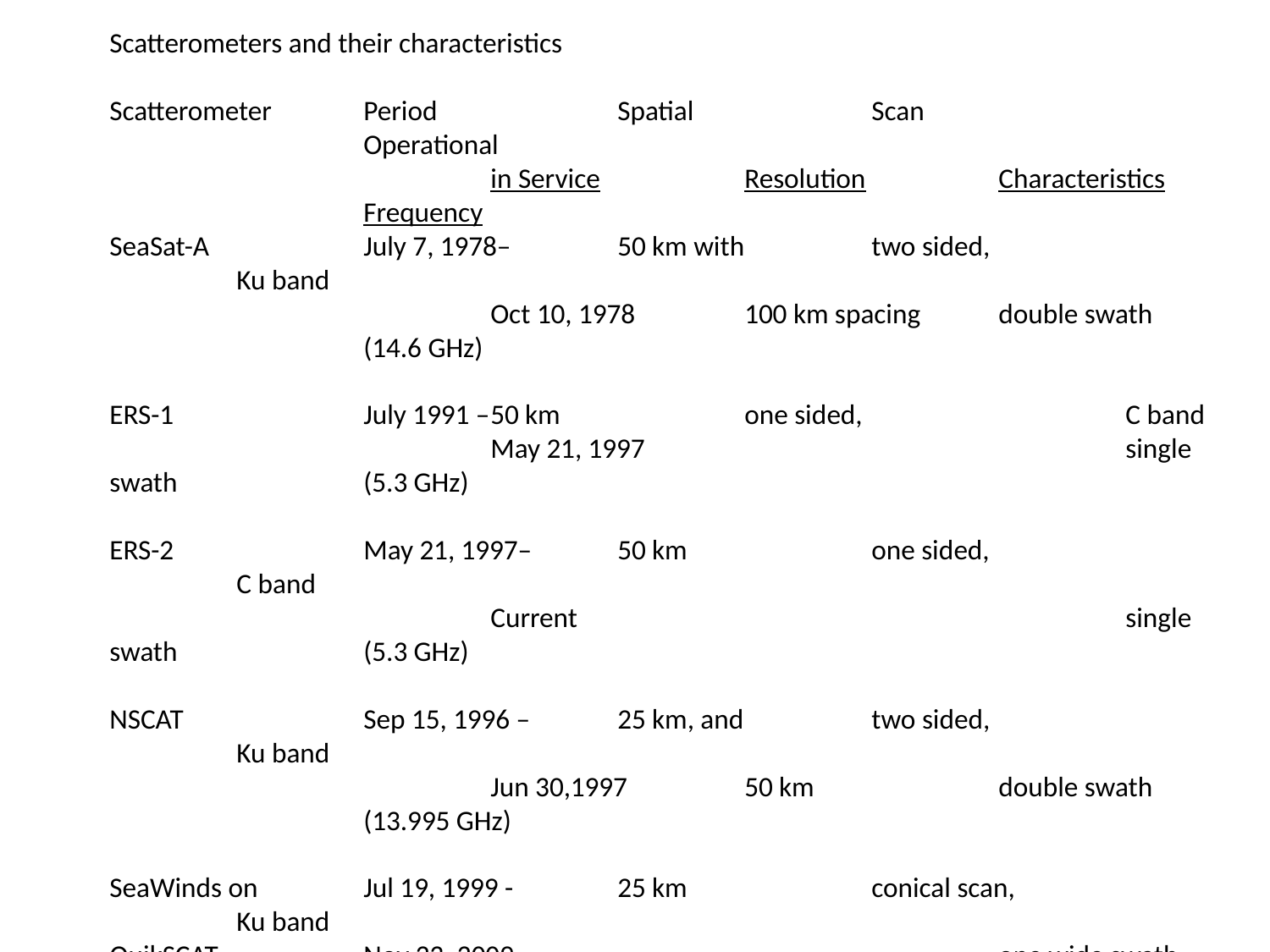

Scatterometers and their characteristics

Scatterometer	Period		Spatial		Scan				Operational
			in Service		Resolution		Characteristics		Frequency
SeaSat-A 		July 7, 1978– 	50 km with	two sided,			Ku band
			Oct 10, 1978	100 km spacing	double swath		(14.6 GHz)

ERS-1 		July 1991 –	50 km		one sided,			C band
			May 21, 1997				single swath		(5.3 GHz)

ERS-2 		May 21, 1997– 	50 km		one sided,			C band
			Current					single swath		(5.3 GHz)

NSCAT		Sep 15, 1996 – 	25 km, and		two sided,			Ku band
			Jun 30,1997	50 km		double swath		(13.995 GHz)

SeaWinds on 	Jul 19, 1999 -	25 km		conical scan,		Ku band
QuikSCAT		Nov 23, 2009				one wide swath		(13.995 GHz)

SeaWinds on 	Apr 10, 2003	25 x 6 km		conical scan		Ku band
ADEOS II		Oct 24, 2003				one wide swath		(13.995 GHz)

ASCAT		May 2007-		50 km		conical scan		C band
			Current					one wide swath		(5.255 GHz)

RapidScat on	Sep 20, 2014-	16 km		conical scan		Ku band
Int. Space Sta.	Current					1000 km swath		(13.4 GHz)